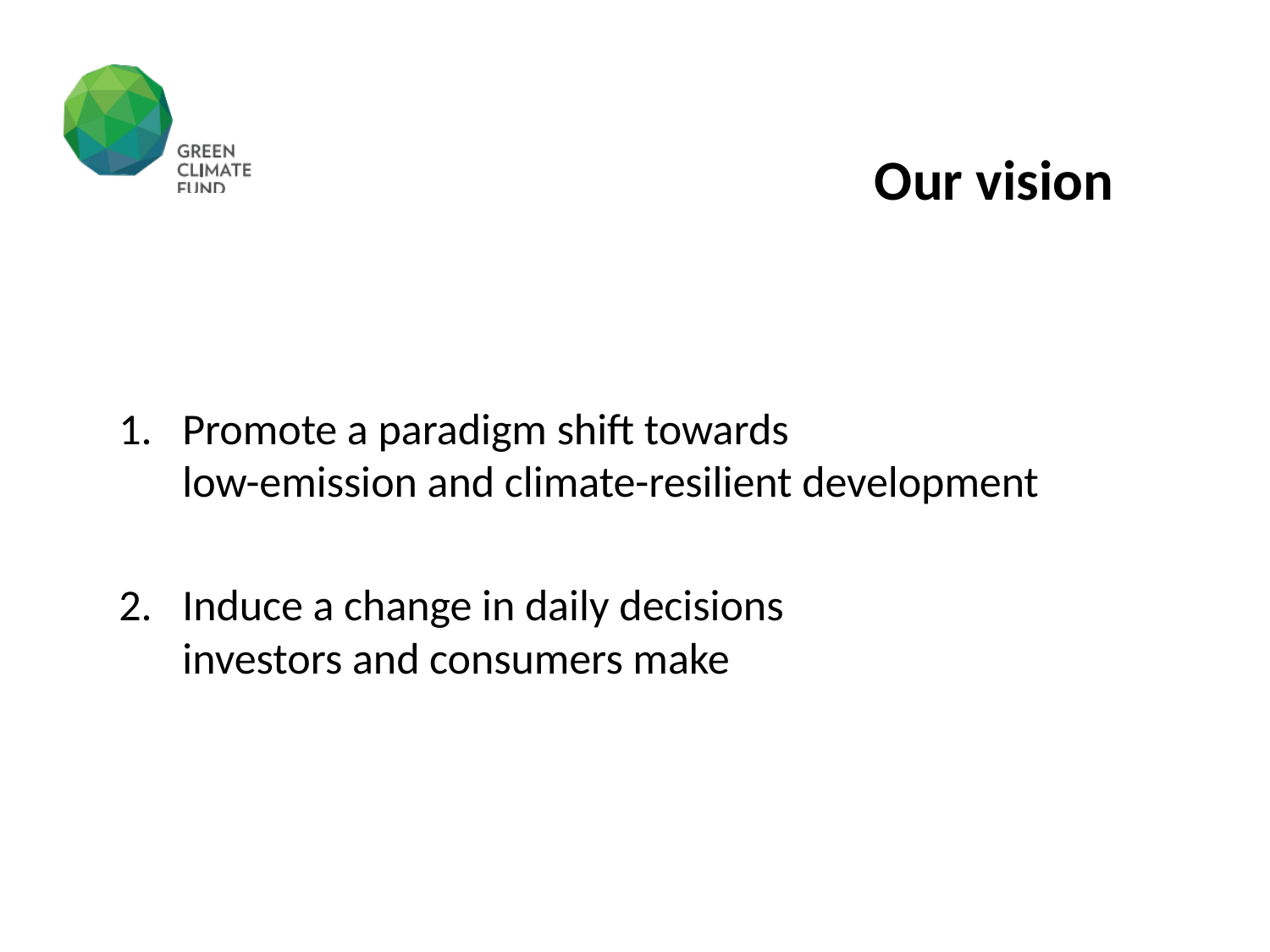

Our vision
Promote a paradigm shift towards
low-emission and climate-resilient development

Induce a change in daily decisions
investors and consumers make